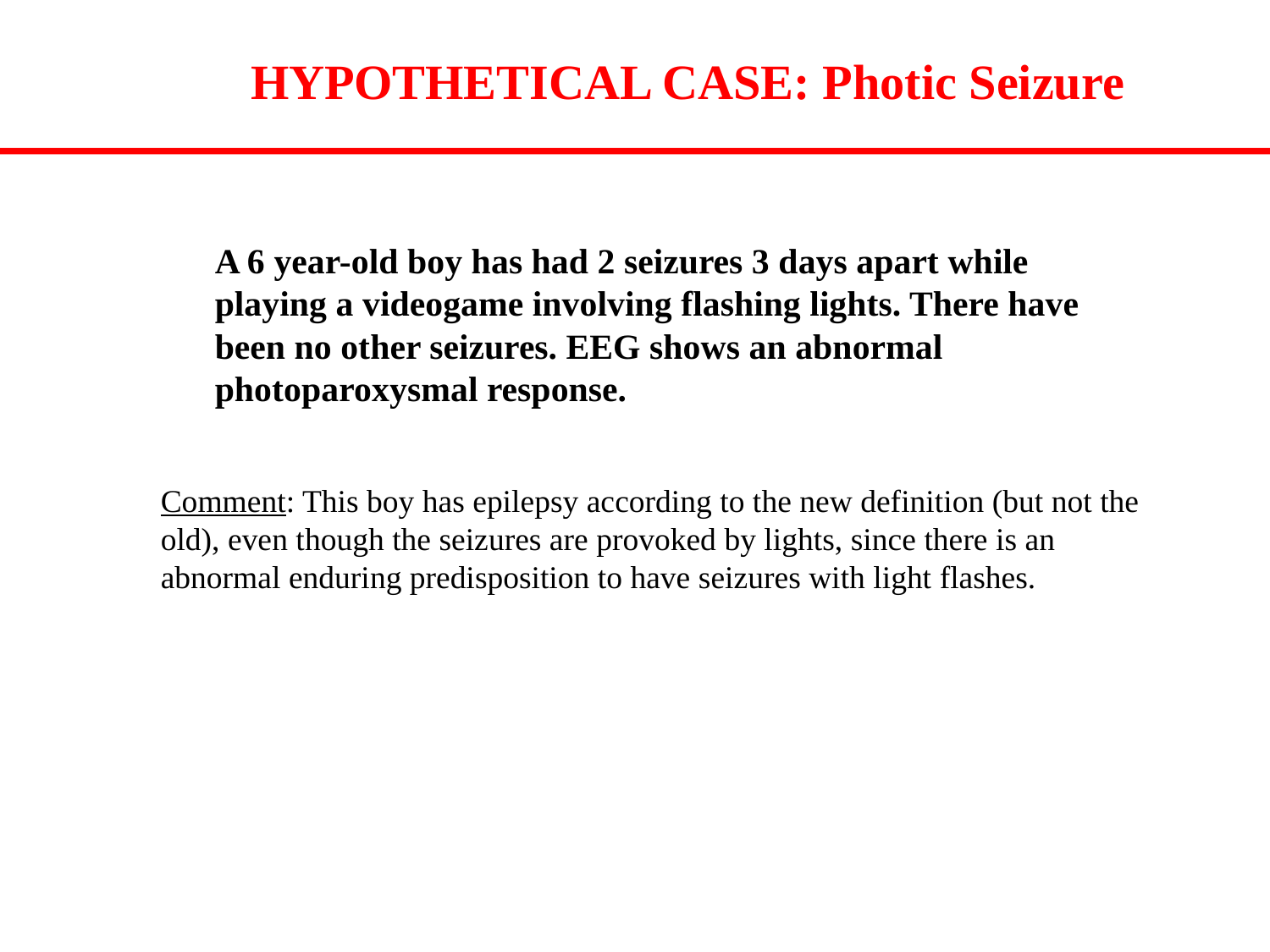

HYPOTHETICAL CASE: Photic Seizure

A 6 year-old boy has had 2 seizures 3 days apart while playing a videogame involving flashing lights. There have been no other seizures. EEG shows an abnormal photoparoxysmal response.
Comment: This boy has epilepsy according to the new definition (but not the old), even though the seizures are provoked by lights, since there is an abnormal enduring predisposition to have seizures with light flashes.